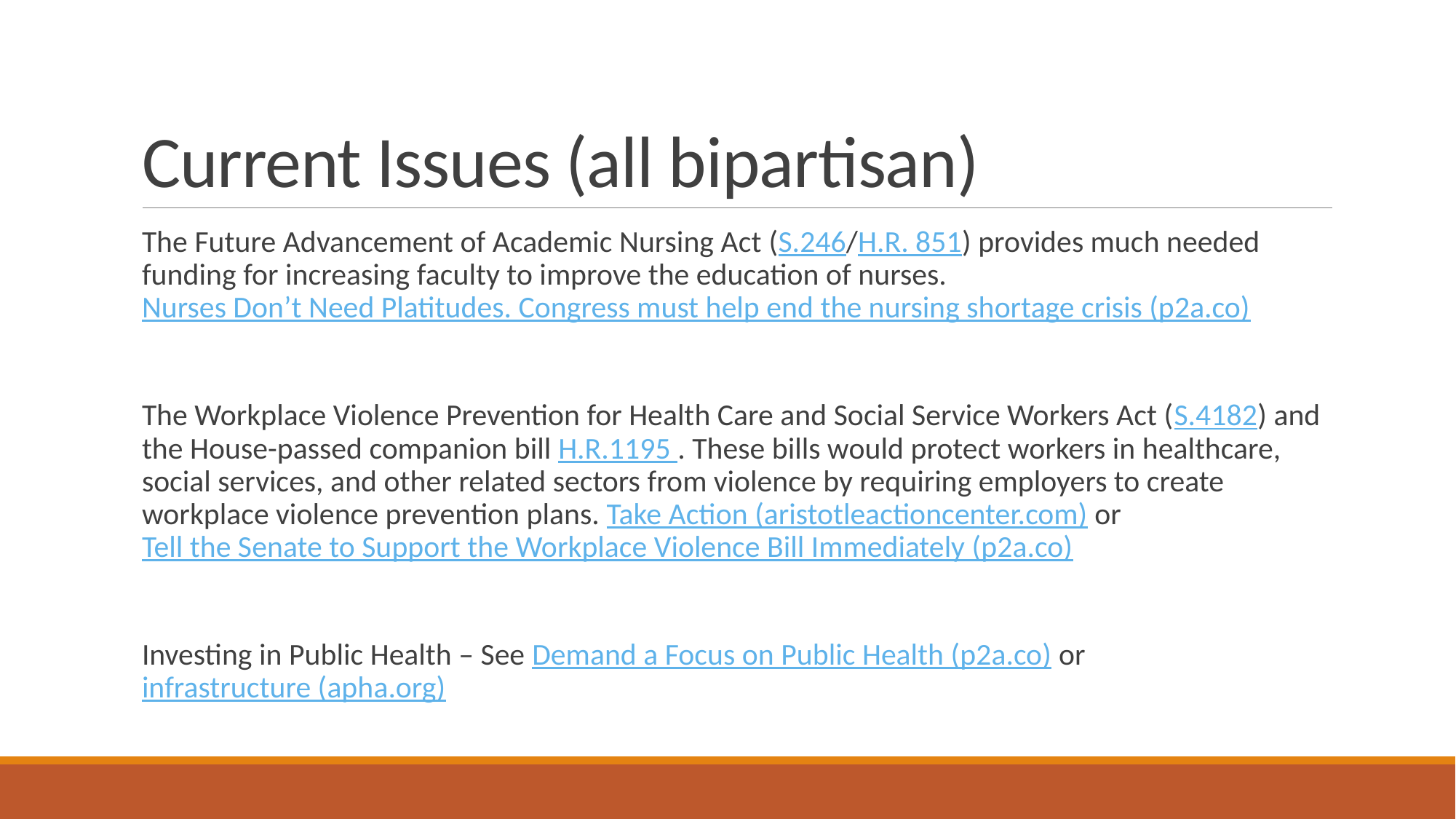

# Current Issues (all bipartisan)
The Future Advancement of Academic Nursing Act (S.246/H.R. 851) provides much needed funding for increasing faculty to improve the education of nurses. Nurses Don’t Need Platitudes. Congress must help end the nursing shortage crisis (p2a.co)

The Workplace Violence Prevention for Health Care and Social Service Workers Act (S.4182) and the House-passed companion bill H.R.1195 . These bills would protect workers in healthcare, social services, and other related sectors from violence by requiring employers to create workplace violence prevention plans. Take Action (aristotleactioncenter.com) or Tell the Senate to Support the Workplace Violence Bill Immediately (p2a.co)

Investing in Public Health – See Demand a Focus on Public Health (p2a.co) or infrastructure (apha.org)